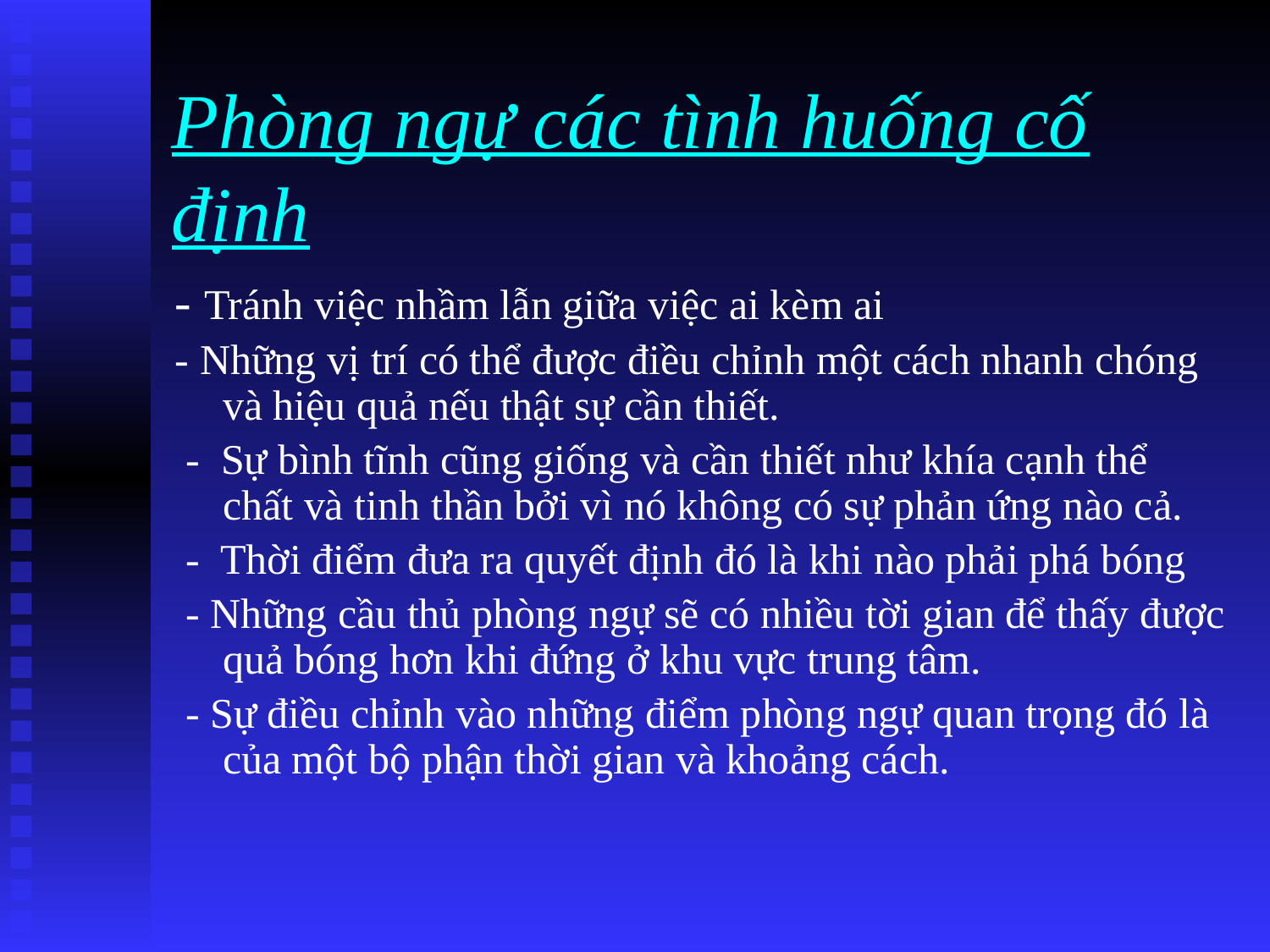

# Phòng ngự các tình huống cố định
- Tránh việc nhầm lẫn giữa việc ai kèm ai
- Những vị trí có thể được điều chỉnh một cách nhanh chóng và hiệu quả nếu thật sự cần thiết.
 -  Sự bình tĩnh cũng giống và cần thiết như khía cạnh thể chất và tinh thần bởi vì nó không có sự phản ứng nào cả.
 -  Thời điểm đưa ra quyết định đó là khi nào phải phá bóng
 - Những cầu thủ phòng ngự sẽ có nhiều tời gian để thấy được quả bóng hơn khi đứng ở khu vực trung tâm.
 - Sự điều chỉnh vào những điểm phòng ngự quan trọng đó là của một bộ phận thời gian và khoảng cách.